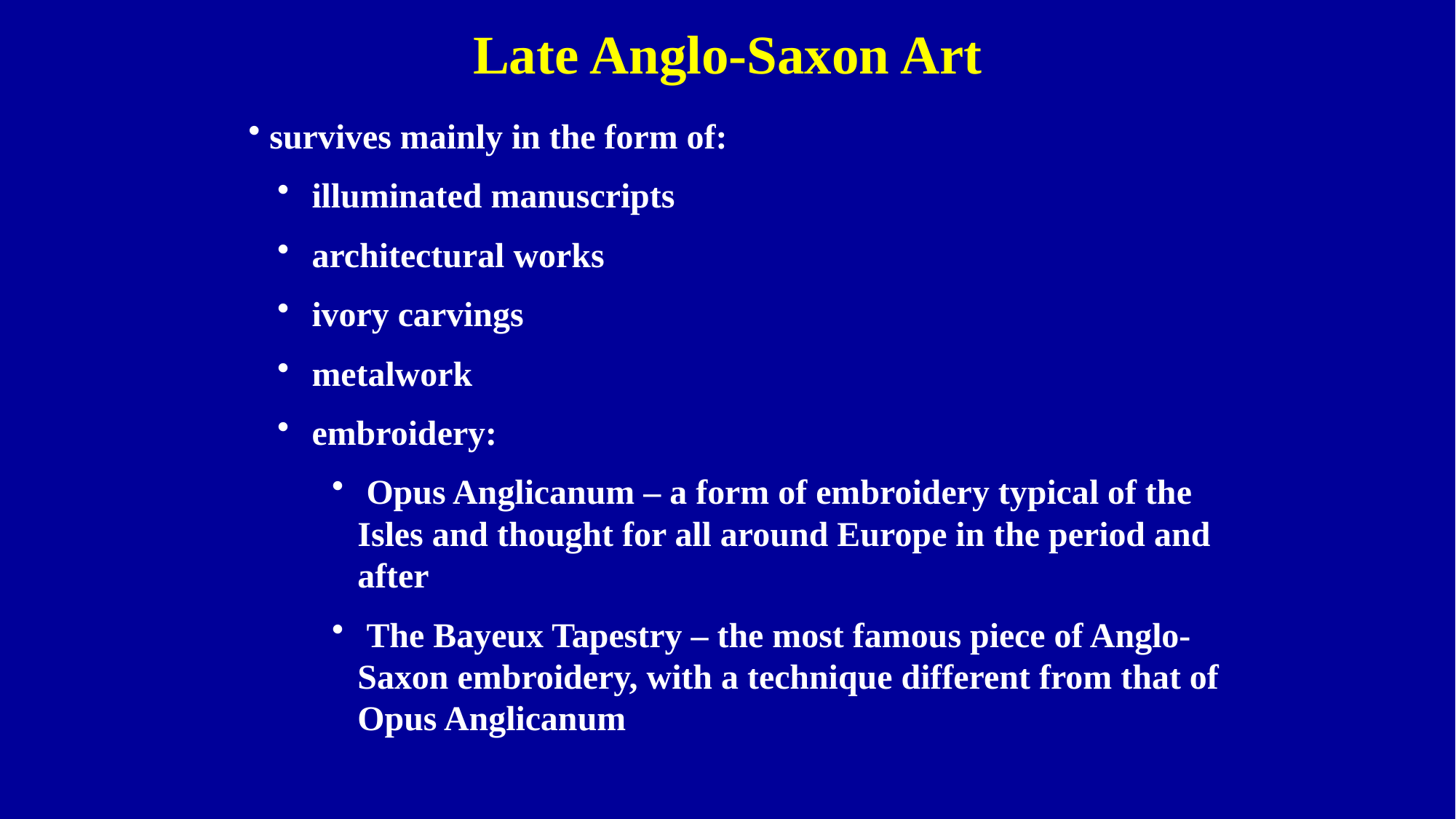

Late Anglo-Saxon Art
 survives mainly in the form of:
 illuminated manuscripts
 architectural works
 ivory carvings
 metalwork
 embroidery:
 Opus Anglicanum – a form of embroidery typical of the Isles and thought for all around Europe in the period and after
 The Bayeux Tapestry – the most famous piece of Anglo-Saxon embroidery, with a technique different from that of Opus Anglicanum